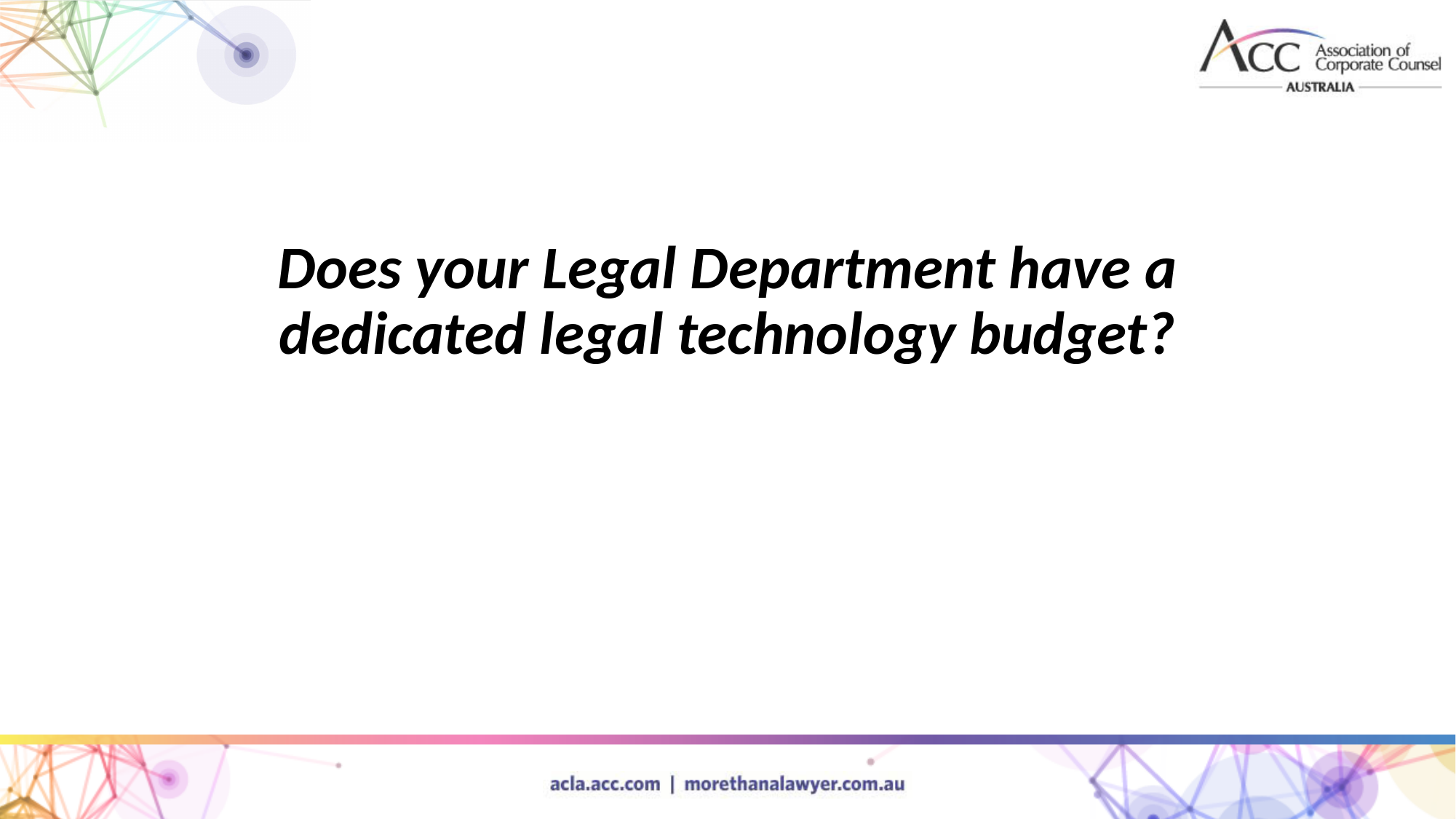

Does your Legal Department have a dedicated legal technology budget?